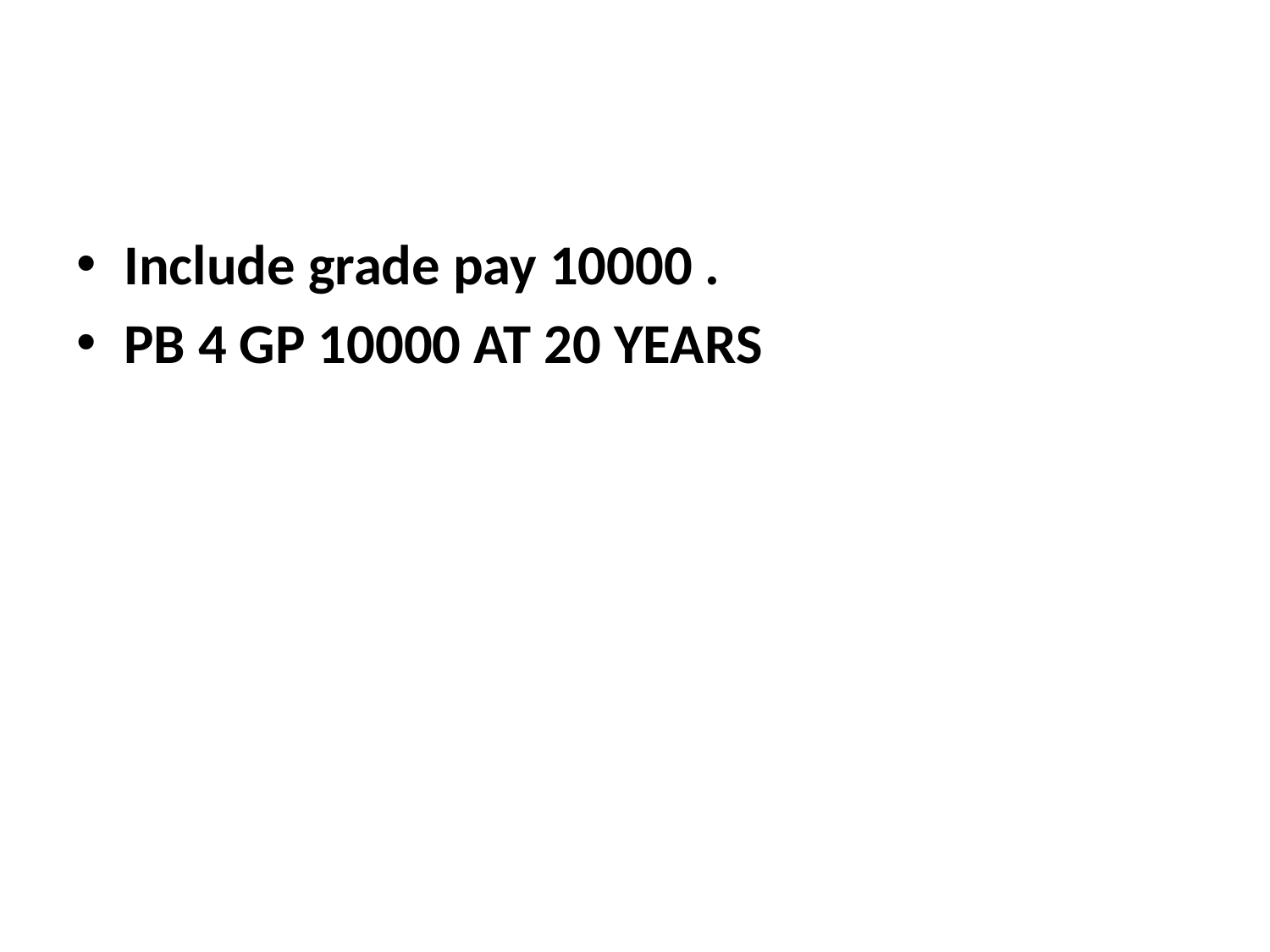

#
Include grade pay 10000 .
PB 4 GP 10000 AT 20 YEARS